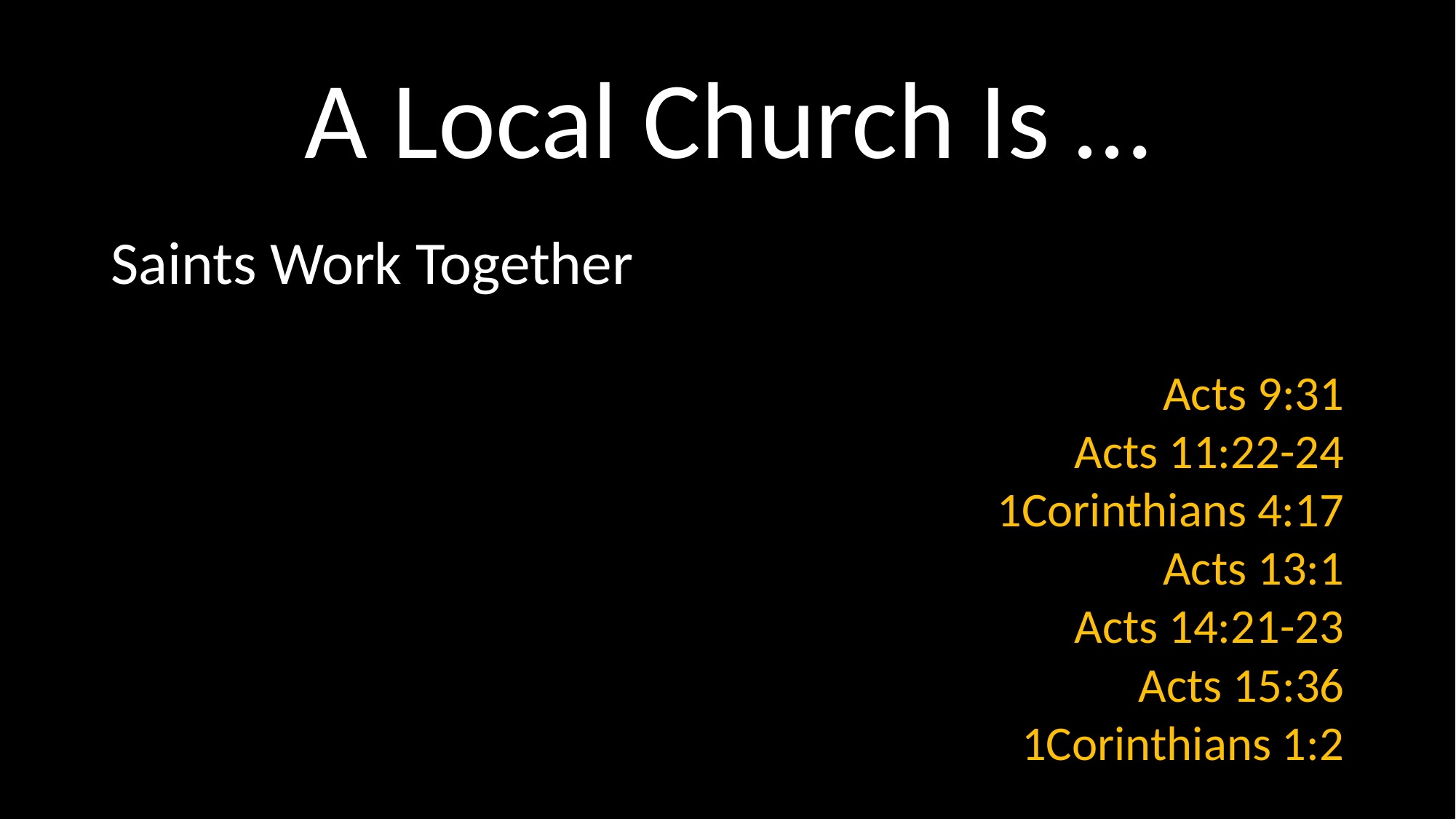

# A Local Church Is …
Saints Work Together
Acts 9:31
Acts 11:22-24
1Corinthians 4:17
Acts 13:1
Acts 14:21-23
Acts 15:36
1Corinthians 1:2